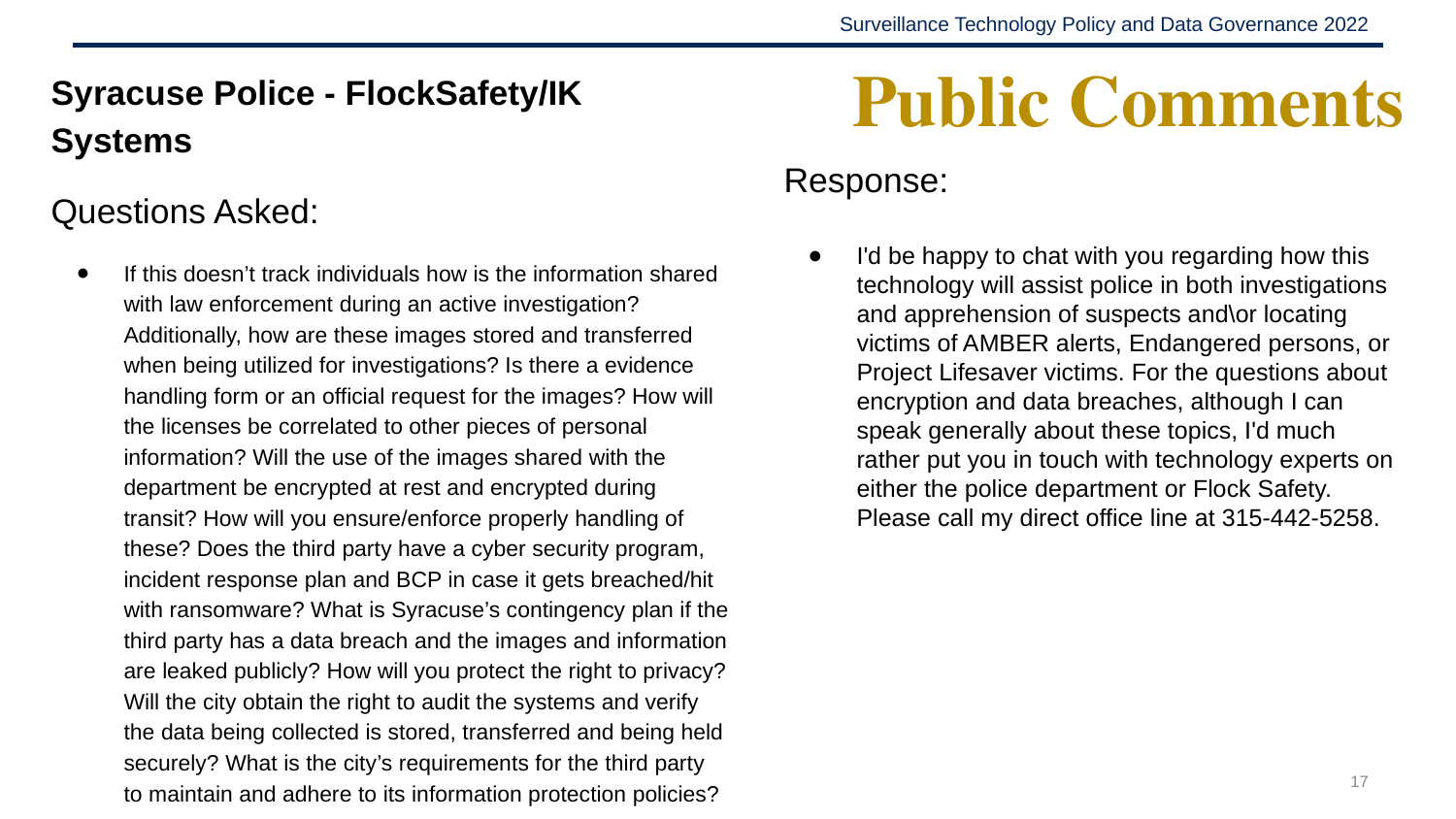

# Public Comments

Syracuse Police - FlockSafety/IK Systems
Questions Asked:
If this doesn’t track individuals how is the information shared with law enforcement during an active investigation? Additionally, how are these images stored and transferred when being utilized for investigations? Is there a evidence handling form or an official request for the images? How will the licenses be correlated to other pieces of personal information? Will the use of the images shared with the department be encrypted at rest and encrypted during transit? How will you ensure/enforce properly handling of these? Does the third party have a cyber security program, incident response plan and BCP in case it gets breached/hit with ransomware? What is Syracuse’s contingency plan if the third party has a data breach and the images and information are leaked publicly? How will you protect the right to privacy? Will the city obtain the right to audit the systems and verify the data being collected is stored, transferred and being held securely? What is the city’s requirements for the third party to maintain and adhere to its information protection policies?

Response:

I'd be happy to chat with you regarding how this technology will assist police in both investigations and apprehension of suspects and\or locating victims of AMBER alerts, Endangered persons, or Project Lifesaver victims. For the questions about encryption and data breaches, although I can speak generally about these topics, I'd much rather put you in touch with technology experts on either the police department or Flock Safety. Please call my direct office line at 315-442-5258.